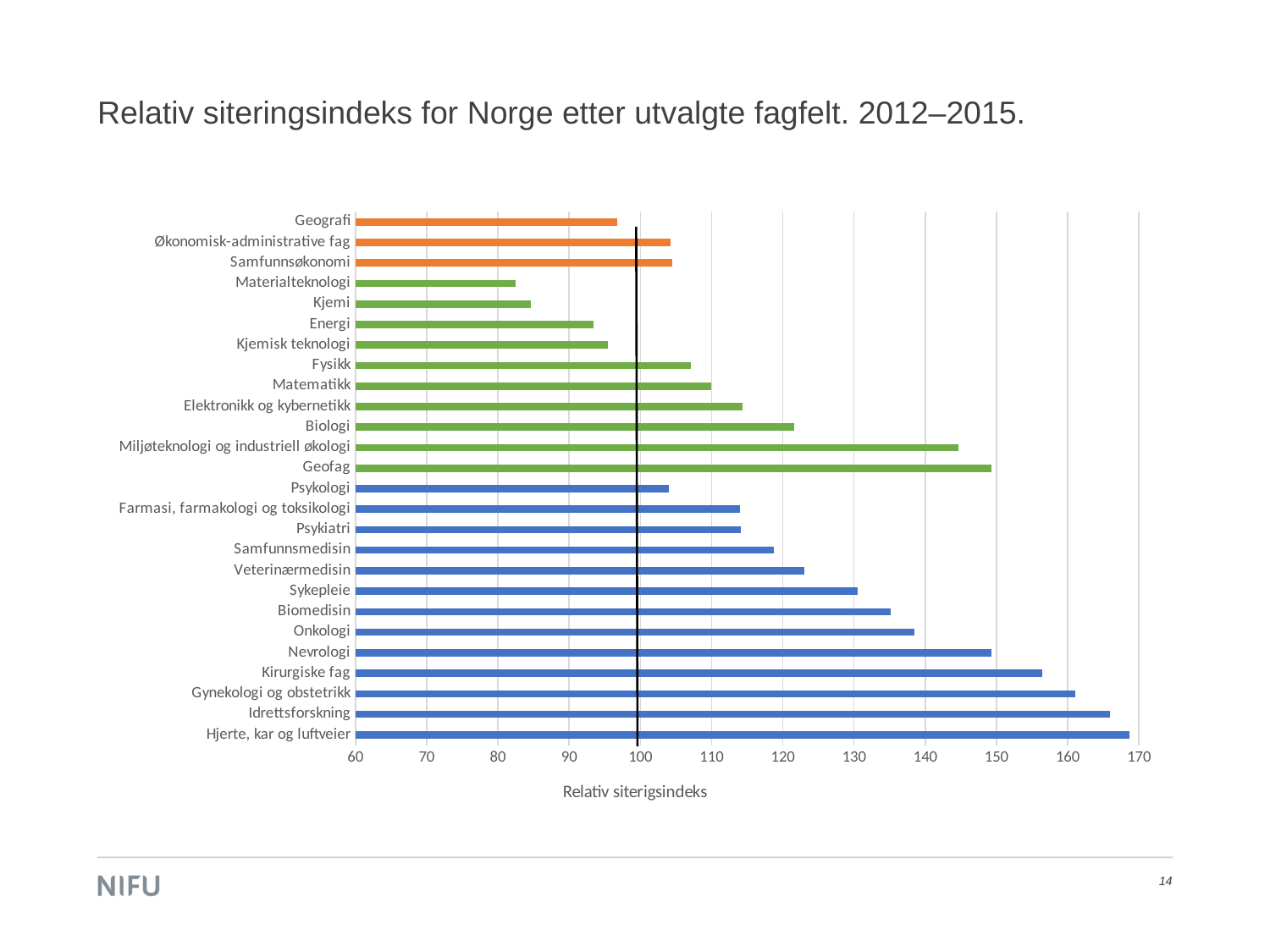

# Relativ siteringsindeks for Norge etter utvalgte fagfelt. 2012–2015.

### Chart

| Category | GjsnAvSiteringsindeks fagfelt |
|---|---|
| Hjerte, kar og luftveier | 168.70980269258175 |
| Idrettsforskning | 165.9827076129826 |
| Gynekologi og obstetrikk | 161.0090224901798 |
| Kirurgiske fag | 156.41792149485943 |
| Nevrologi | 149.336996992521 |
| Onkologi | 138.52788843093796 |
| Biomedisin | 135.09488030313182 |
| Sykepleie | 130.4575733889748 |
| Veterinærmedisin | 123.05883497805203 |
| Samfunnsmedisin | 118.76592066774019 |
| Psykiatri | 114.14572700020473 |
| Farmasi, farmakologi og toksikologi | 114.04223525303838 |
| Psykologi | 103.99307606810706 |
| Geofag | 149.3035003411645 |
| Miljøteknologi og industriell økologi | 144.68194539573196 |
| Biologi | 121.53315435233543 |
| Elektronikk og kybernetikk | 114.38443890016737 |
| Matematikk | 109.93253008860835 |
| Fysikk | 107.04428879639866 |
| Kjemisk teknologi | 95.40108915892777 |
| Energi | 93.44281831270723 |
| Kjemi | 84.60367353303927 |
| Materialteknologi | 82.46061925375504 |
| Samfunnsøkonomi | 104.52304045837965 |
| Økonomisk-administrative fag | 104.28026828144897 |
| Geografi | 96.73507101664019 |
14